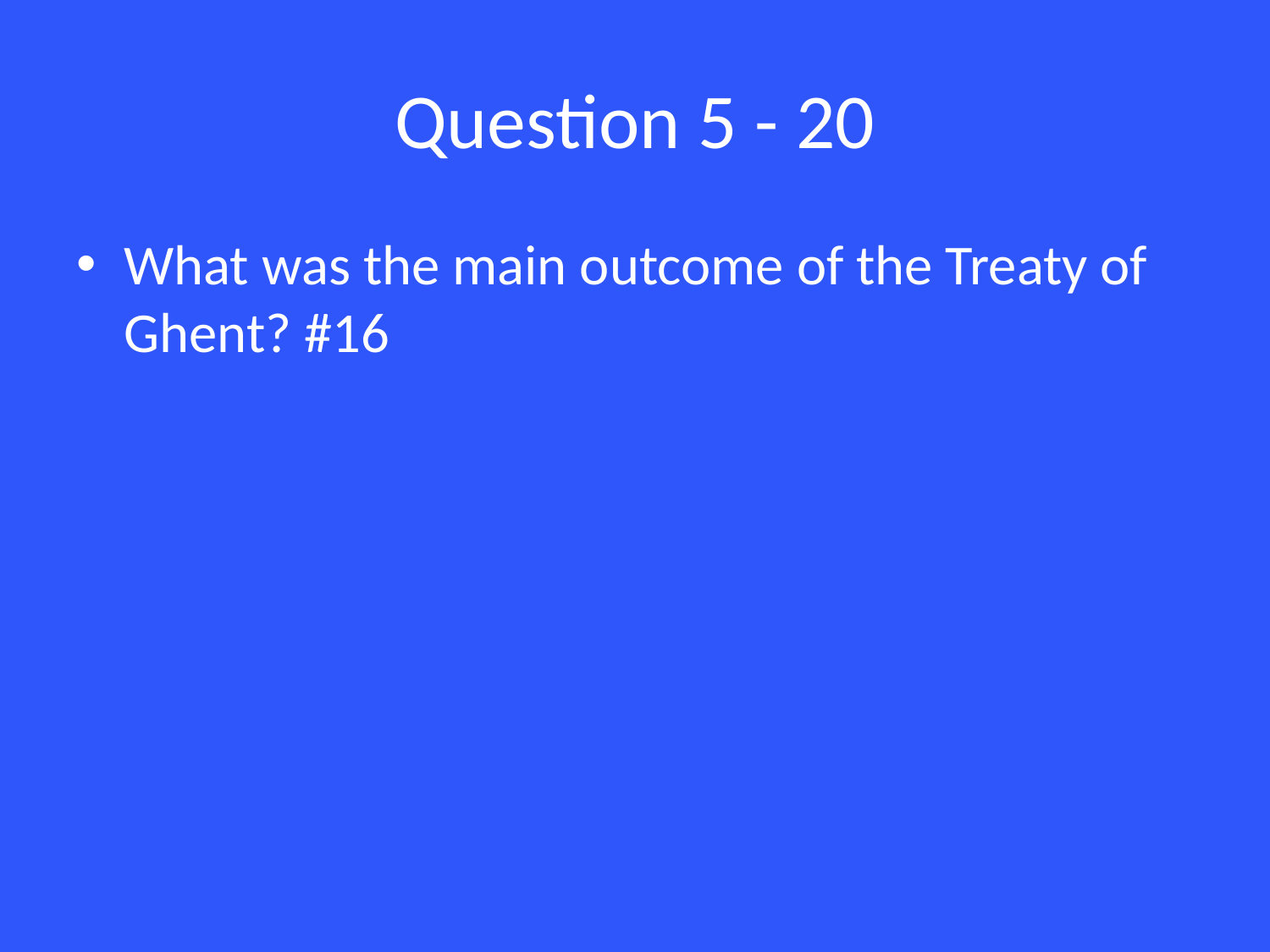

# Question 5 - 20
What was the main outcome of the Treaty of Ghent? #16